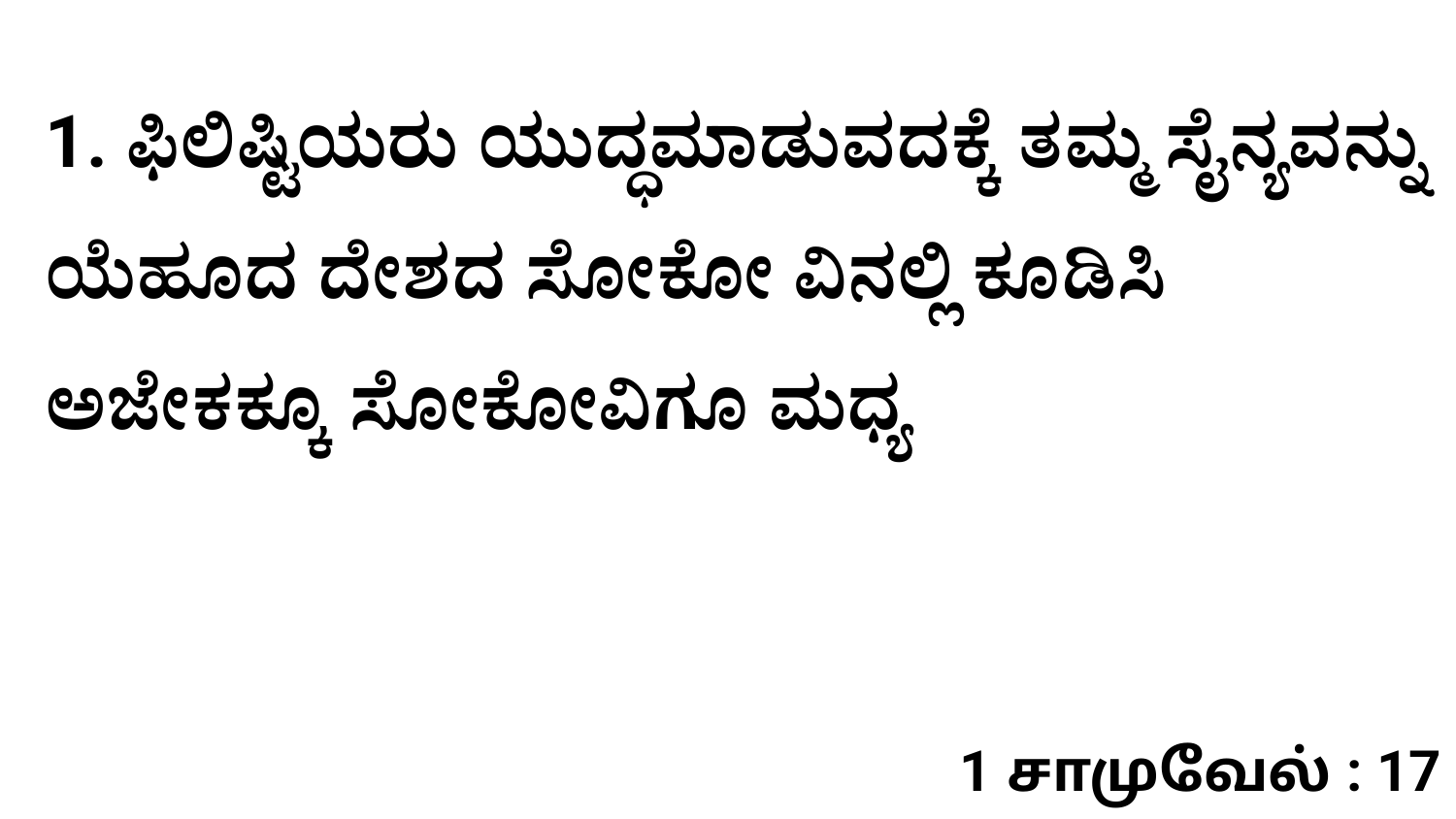

1. ಫಿಲಿಷ್ಟಿಯರು ಯುದ್ಧಮಾಡುವದಕ್ಕೆ ತಮ್ಮ ಸೈನ್ಯವನ್ನು ಯೆಹೂದ ದೇಶದ ಸೋಕೋ ವಿನಲ್ಲಿ ಕೂಡಿಸಿ ಅಜೇಕಕ್ಕೂ ಸೋಕೋವಿಗೂ ಮಧ್ಯ
1 சாமுவேல் : 17